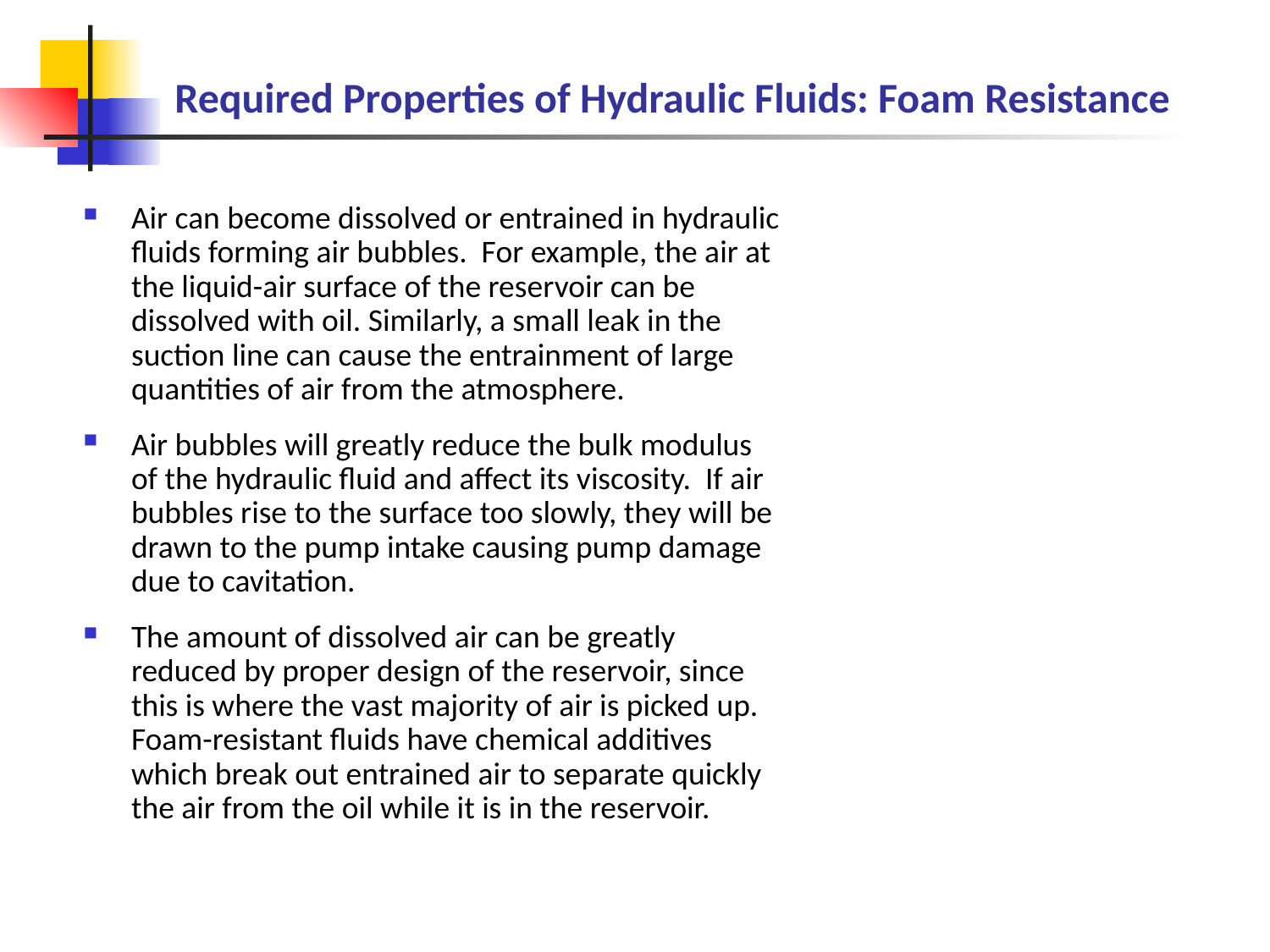

# Required Properties of Hydraulic Fluids: Foam Resistance
Air can become dissolved or entrained in hydraulic fluids forming air bubbles.  For example, the air at the liquid-air surface of the reservoir can be dissolved with oil. Similarly, a small leak in the suction line can cause the entrainment of large quantities of air from the atmosphere.
Air bubbles will greatly reduce the bulk modulus of the hydraulic fluid and affect its viscosity.  If air bubbles rise to the surface too slowly, they will be drawn to the pump intake causing pump damage due to cavitation.
The amount of dissolved air can be greatly reduced by proper design of the reservoir, since this is where the vast majority of air is picked up.  Foam-resistant fluids have chemical additives which break out entrained air to separate quickly the air from the oil while it is in the reservoir.